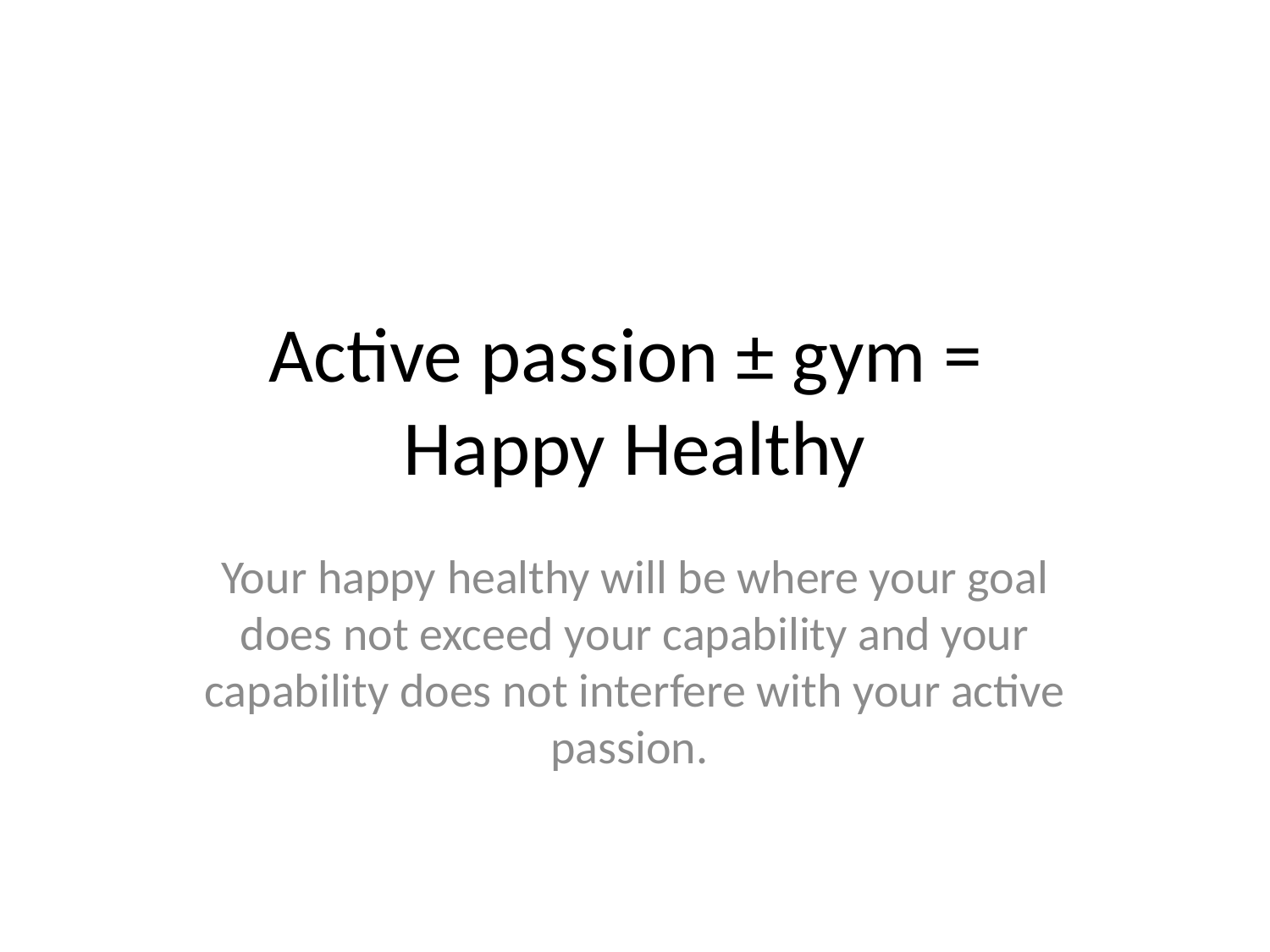

# Active passion ± gym = Happy Healthy
Your happy healthy will be where your goal does not exceed your capability and your capability does not interfere with your active passion.